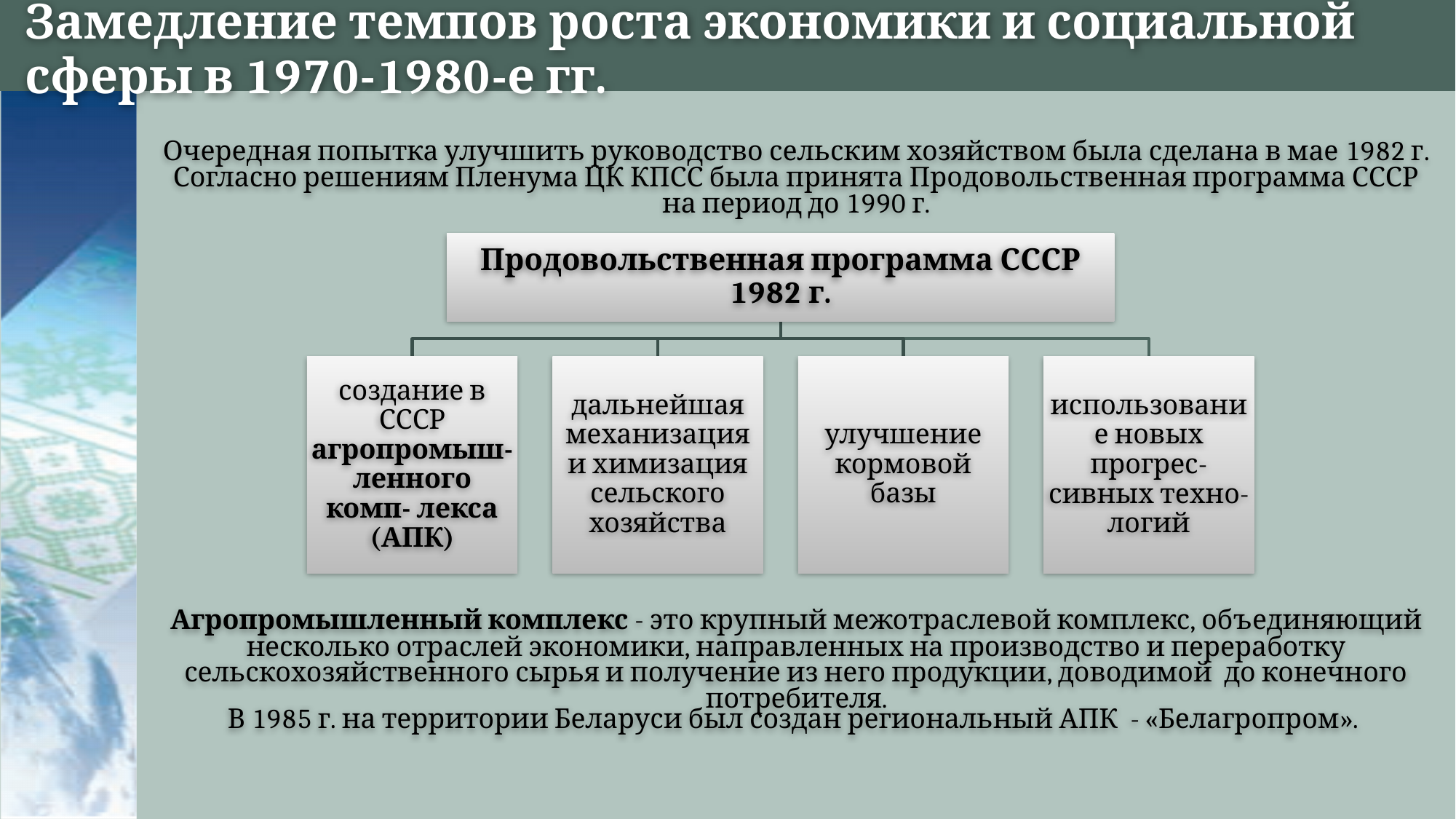

# Замедление темпов роста экономики и социальной сферы в 1970-1980-е гг.
Очередная попытка улучшить руководство сельским хозяйством была сделана в мае 1982 г. Согласно решениям Пленума ЦК КПСС была принята Продовольственная программа СССР на период до 1990 г.

Продовольственная программа СССР 1982 г.

создание в СССР агропромыш- ленного комп- лекса (АПК)

дальнейшая механизация и химизация сельского хозяйства

улучшение кормовой базы

использование новых прогрес- сивных техно- логий
Агропромышленный комплекс - это крупный межотраслевой комплекс, объединяющий несколько отраслей экономики, направленных на производство и переработку сельскохозяйственного сырья и получение из него продукции, доводимой  до конечного потребителя.
В 1985 г. на территории Беларуси был создан региональный АПК  - «Белагропром».